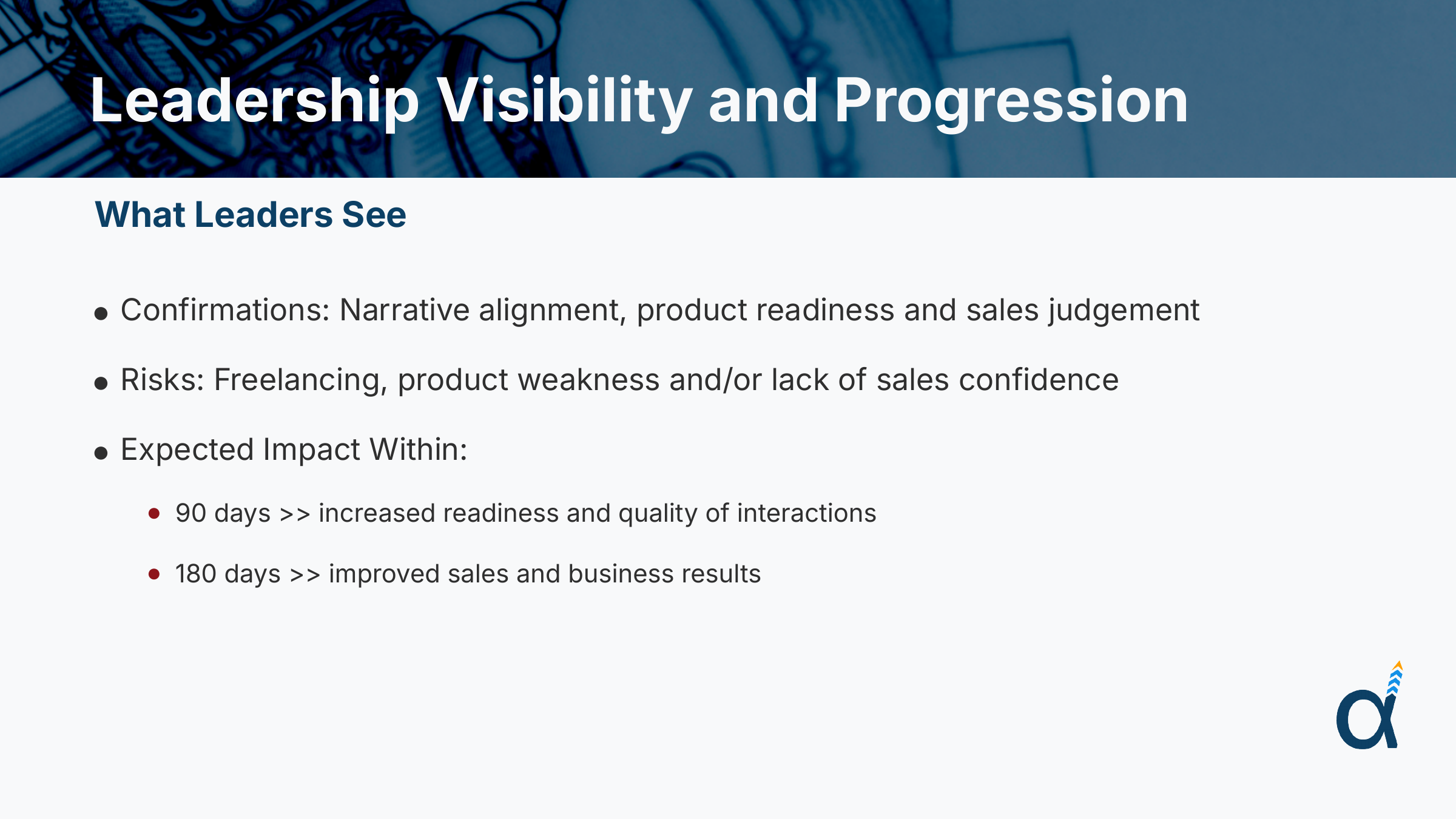

# Leadership Visibility and Progression
What Leaders See
Confirmations: Narrative alignment, product readiness and sales judgement
Risks: Freelancing, product weakness and/or lack of sales confidence
Expected Impact Within:
90 days >> increased readiness and quality of interactions
180 days >> improved sales and business results